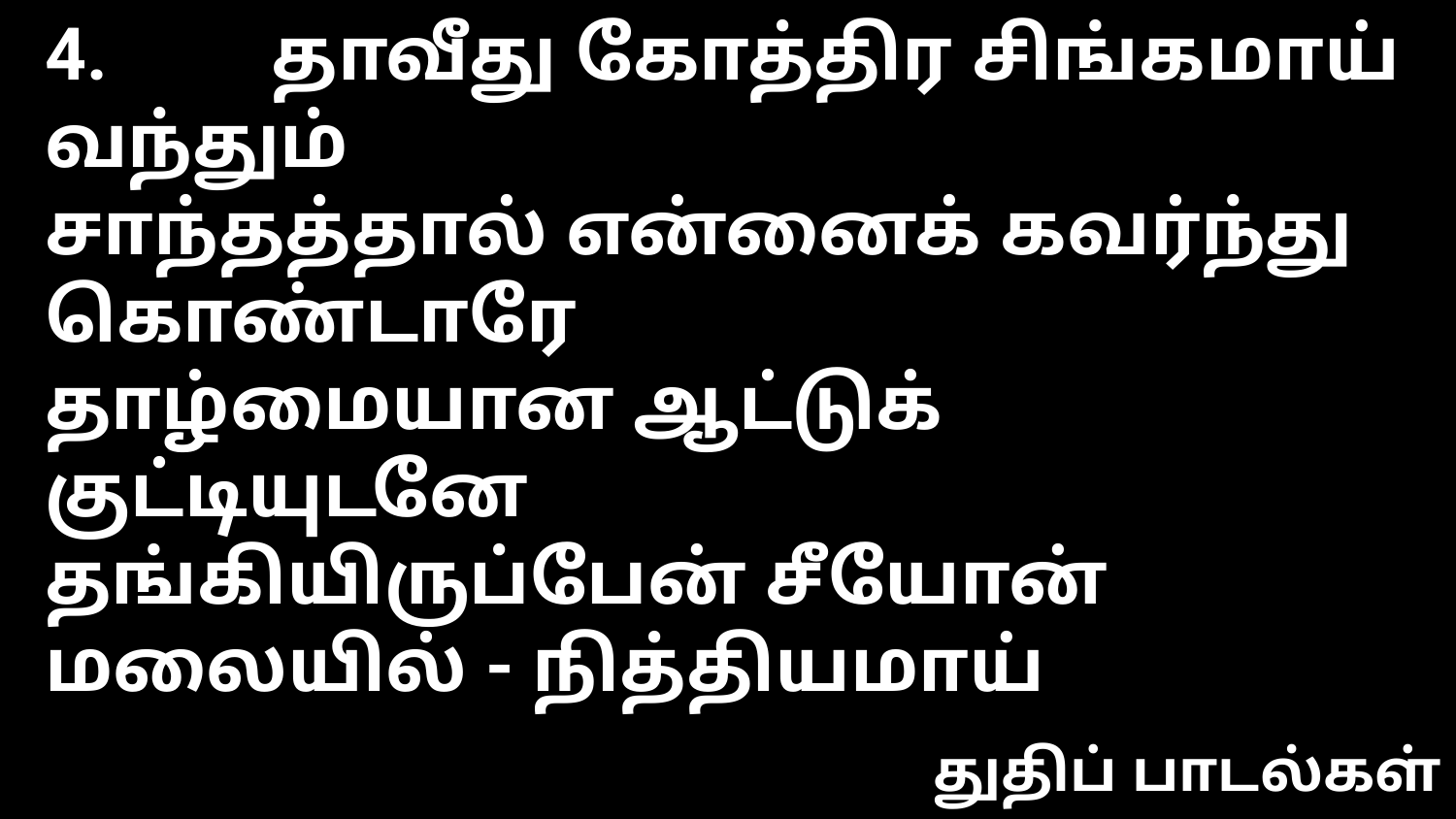

4.         தாவீது கோத்திர சிங்கமாய் வந்தும்
சாந்தத்தால் என்னைக் கவர்ந்து கொண்டாரே
தாழ்மையான ஆட்டுக் குட்டியுடனே
தங்கியிருப்பேன் சீயோன் மலையில் - நித்தியமாய்

துதிப் பாடல்கள்